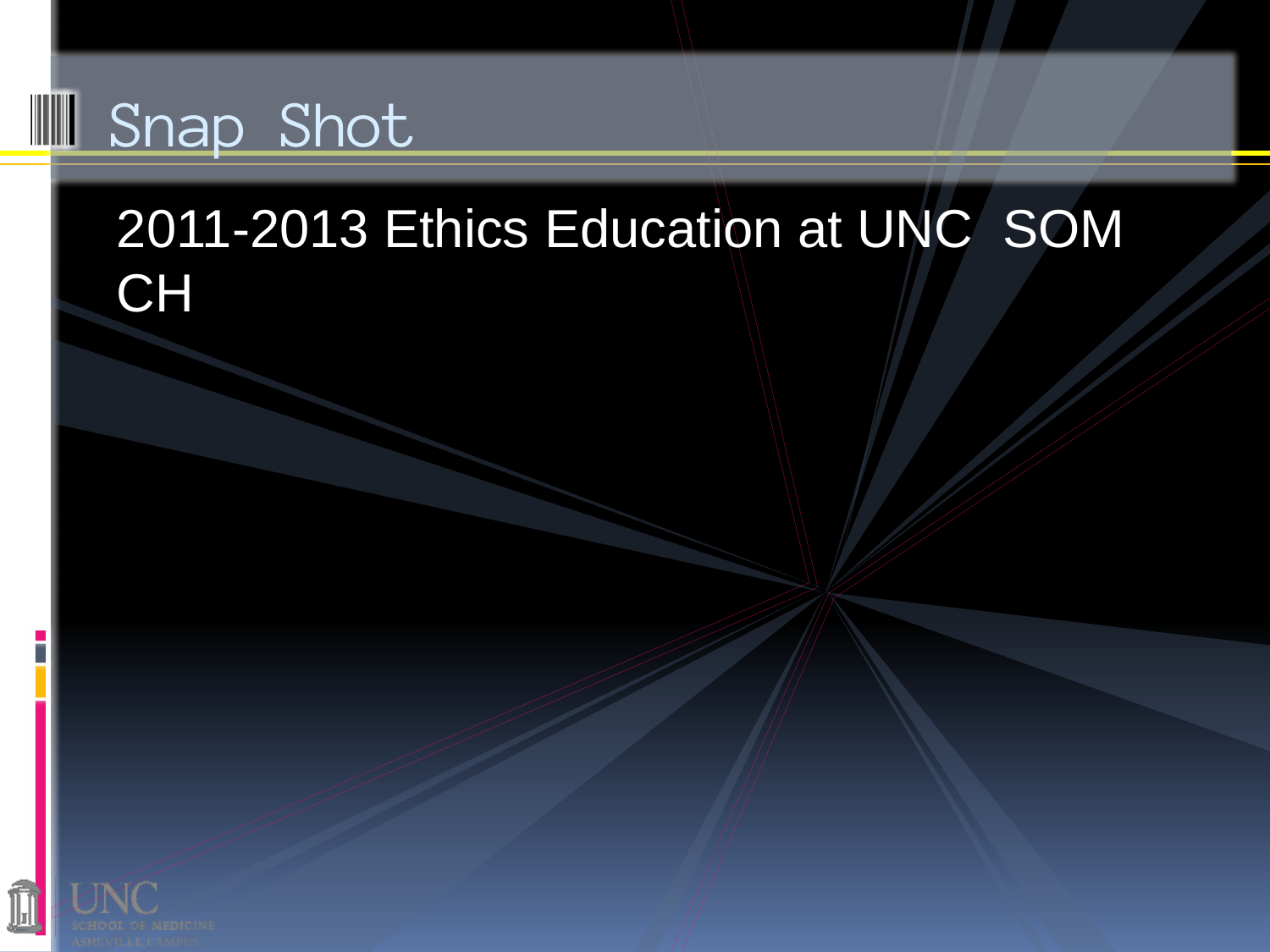

# Snap Shot
2011-2013 Ethics Education at UNC  SOM CH